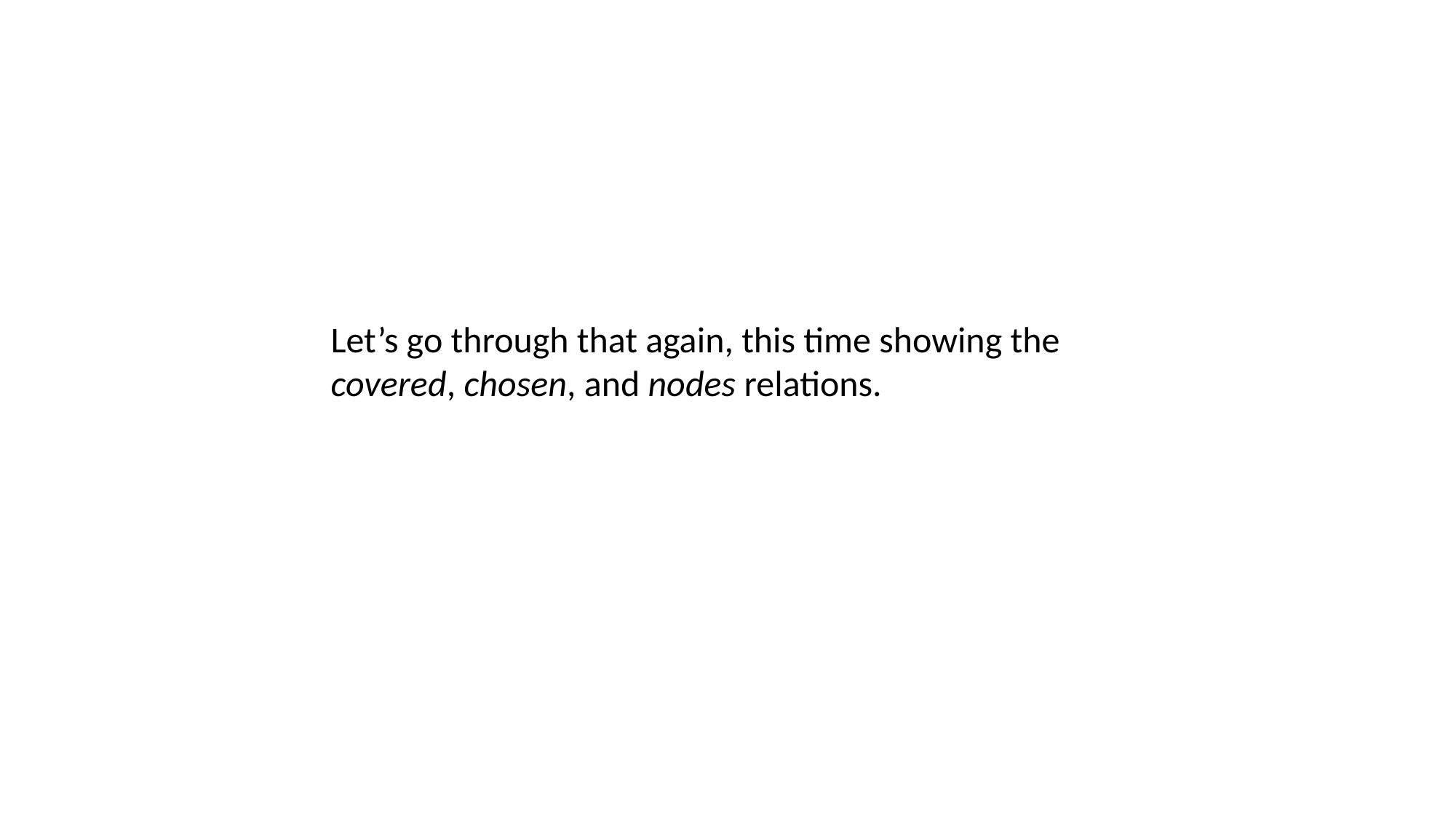

Let’s go through that again, this time showing the covered, chosen, and nodes relations.